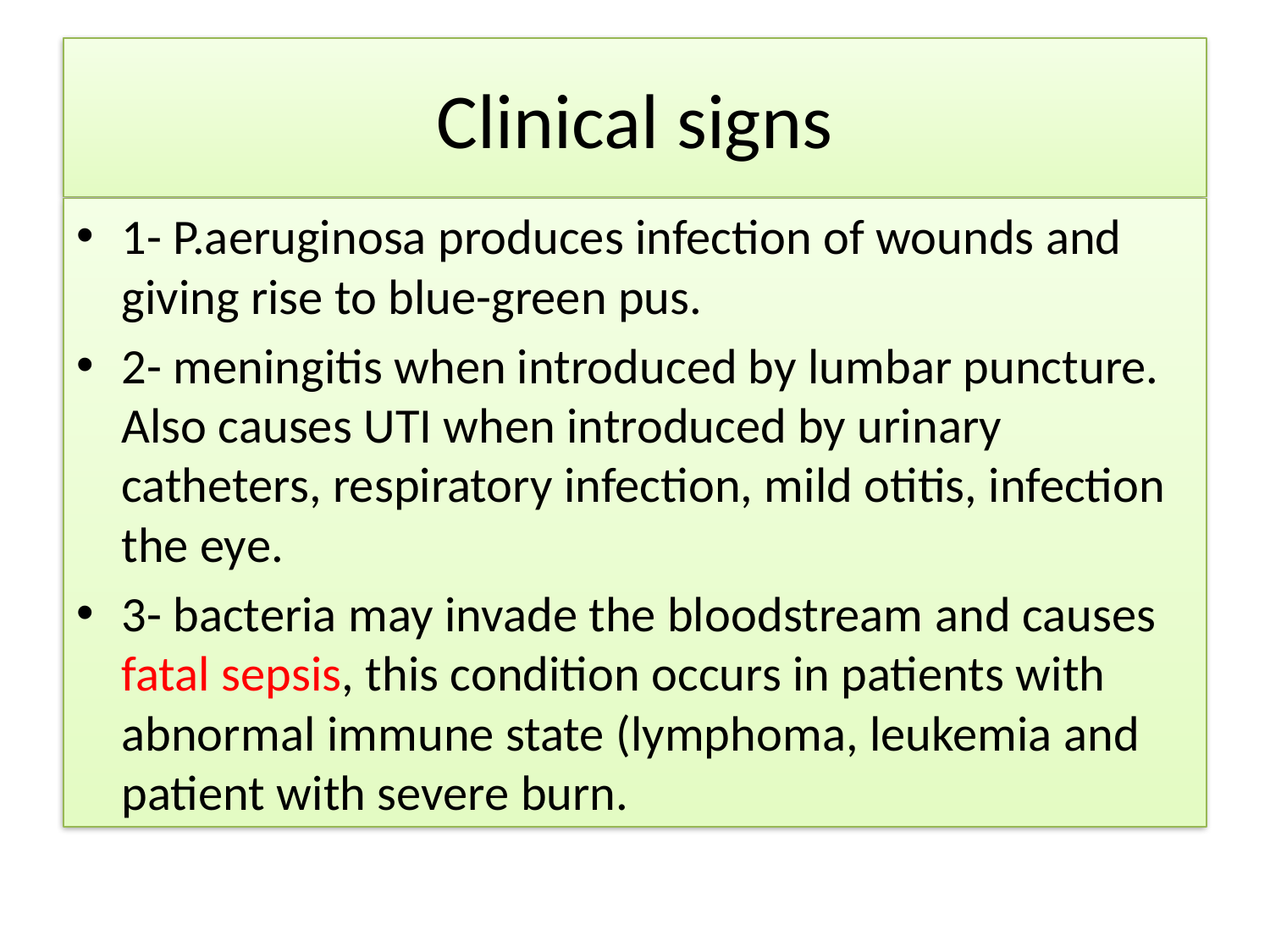

# Clinical signs
1- P.aeruginosa produces infection of wounds and giving rise to blue-green pus.
2- meningitis when introduced by lumbar puncture. Also causes UTI when introduced by urinary catheters, respiratory infection, mild otitis, infection the eye.
3- bacteria may invade the bloodstream and causes fatal sepsis, this condition occurs in patients with abnormal immune state (lymphoma, leukemia and patient with severe burn.